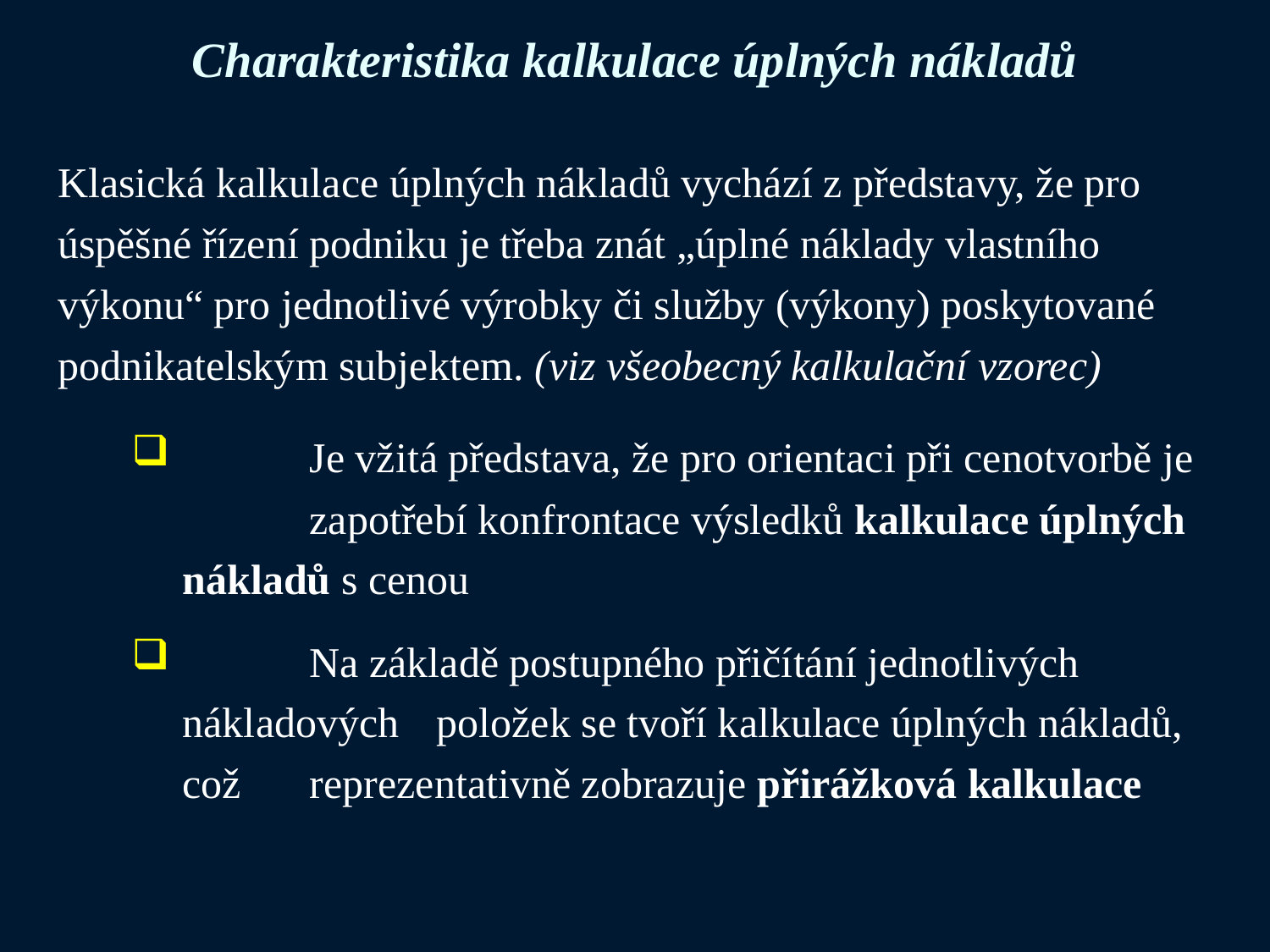

# Charakteristika kalkulace úplných nákladů
Klasická kalkulace úplných nákladů vychází z představy, že pro úspěšné řízení podniku je třeba znát „úplné náklady vlastního výkonu“ pro jednotlivé výrobky či služby (výkony) poskytované podnikatelským subjektem. (viz všeobecný kalkulační vzorec)
	Je vžitá představa, že pro orientaci při cenotvorbě je 	zapotřebí konfrontace výsledků kalkulace úplných nákladů s cenou
	Na základě postupného přičítání jednotlivých nákladových 	položek se tvoří kalkulace úplných nákladů, což 	reprezentativně zobrazuje přirážková kalkulace